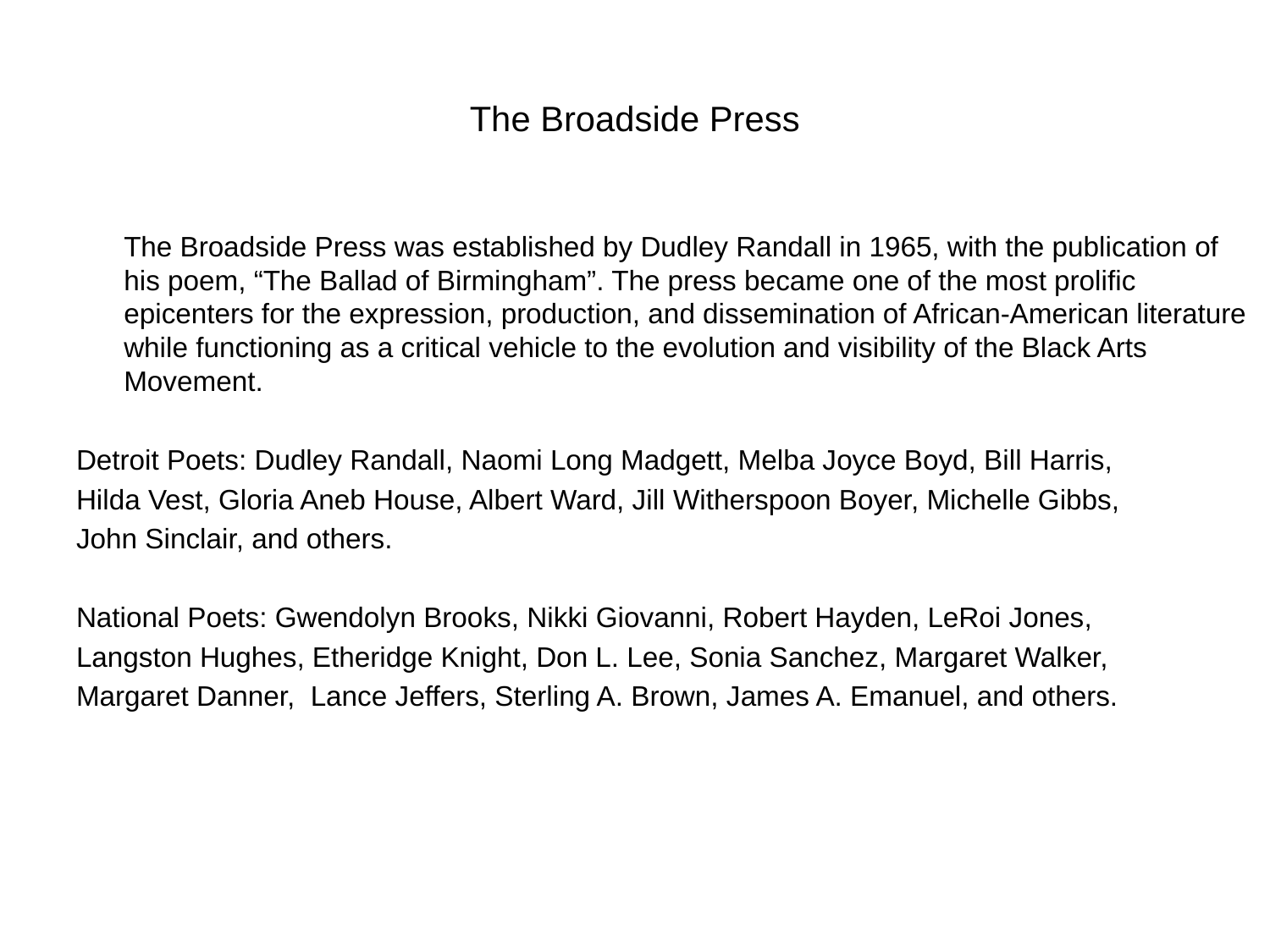

# The Broadside Press
	The Broadside Press was established by Dudley Randall in 1965, with the publication of his poem, “The Ballad of Birmingham”. The press became one of the most prolific epicenters for the expression, production, and dissemination of African-American literature while functioning as a critical vehicle to the evolution and visibility of the Black Arts Movement.

Detroit Poets: Dudley Randall, Naomi Long Madgett, Melba Joyce Boyd, Bill Harris,
Hilda Vest, Gloria Aneb House, Albert Ward, Jill Witherspoon Boyer, Michelle Gibbs,
John Sinclair, and others.

National Poets: Gwendolyn Brooks, Nikki Giovanni, Robert Hayden, LeRoi Jones,
Langston Hughes, Etheridge Knight, Don L. Lee, Sonia Sanchez, Margaret Walker,
Margaret Danner,  Lance Jeffers, Sterling A. Brown, James A. Emanuel, and others.